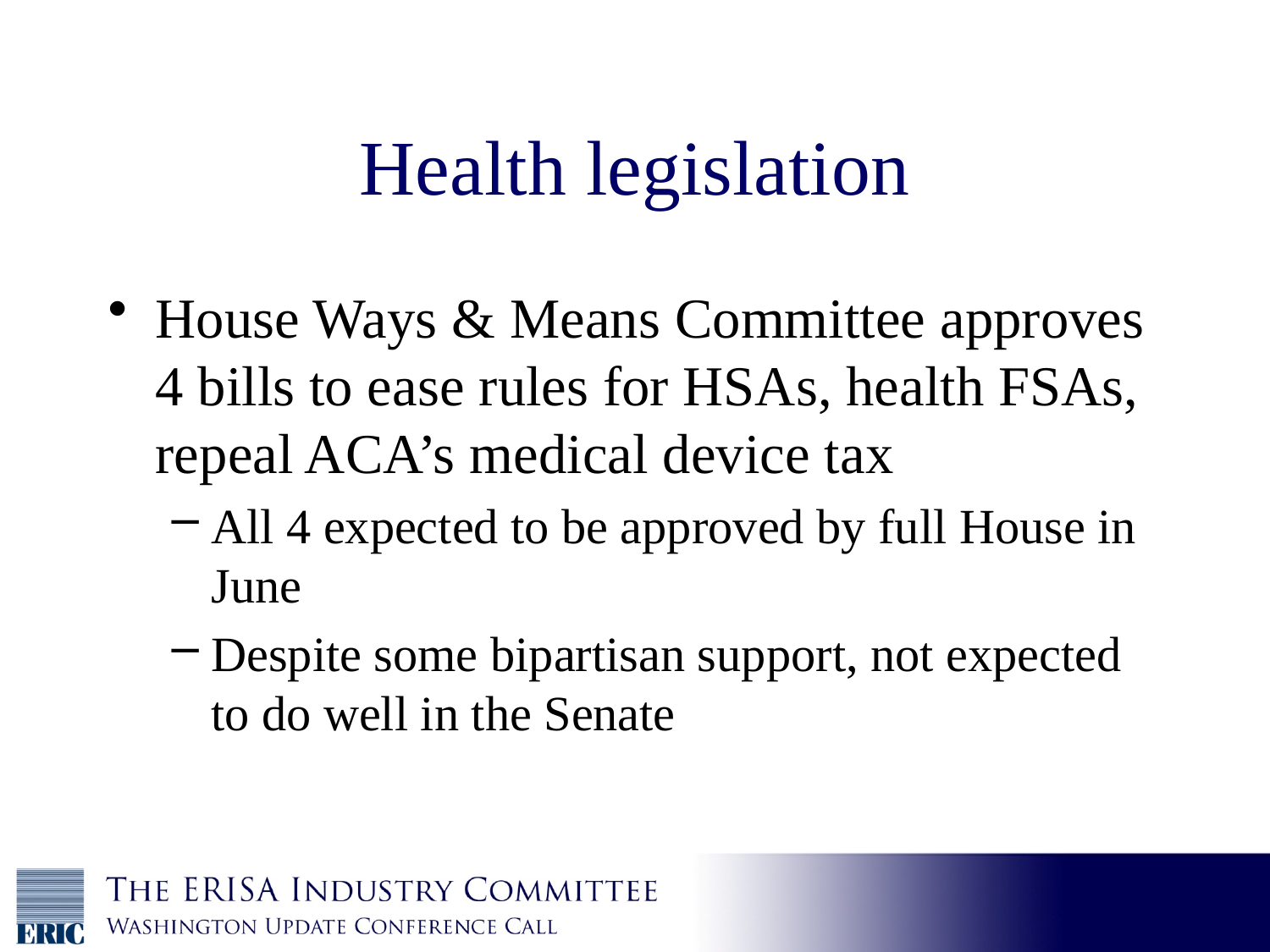

# Health legislation
House Ways & Means Committee approves 4 bills to ease rules for HSAs, health FSAs, repeal ACA’s medical device tax
All 4 expected to be approved by full House in June
Despite some bipartisan support, not expected to do well in the Senate